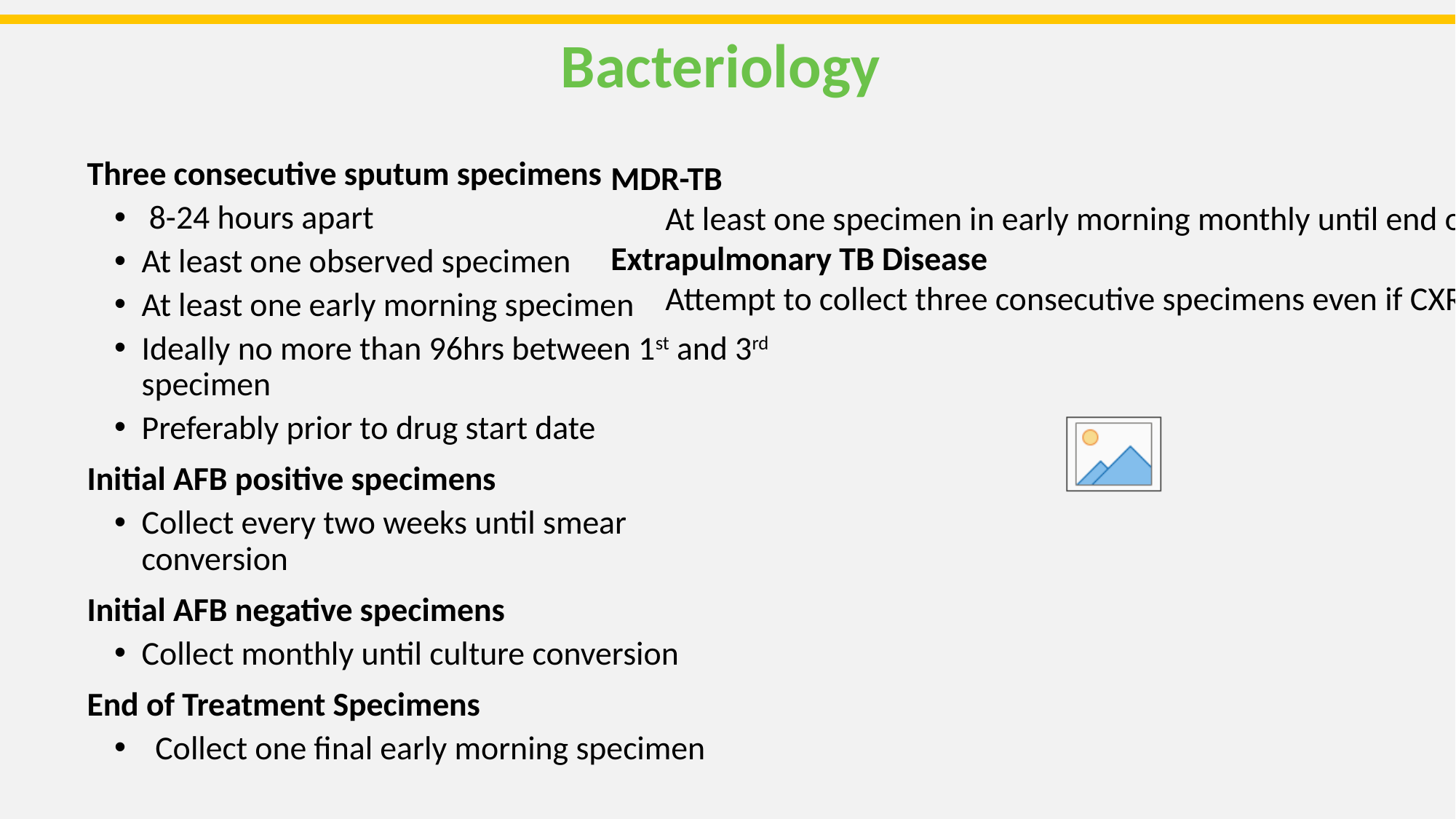

Bacteriology
Three consecutive sputum specimens
 8-24 hours apart
At least one observed specimen
At least one early morning specimen
Ideally no more than 96hrs between 1st and 3rd specimen
Preferably prior to drug start date
Initial AFB positive specimens
Collect every two weeks until smear conversion
Initial AFB negative specimens
Collect monthly until culture conversion
End of Treatment Specimens
Collect one final early morning specimen

MDR-TB
At least one specimen in early morning monthly until end of treatment
Extrapulmonary TB Disease
Attempt to collect three consecutive specimens even if CXR is normal